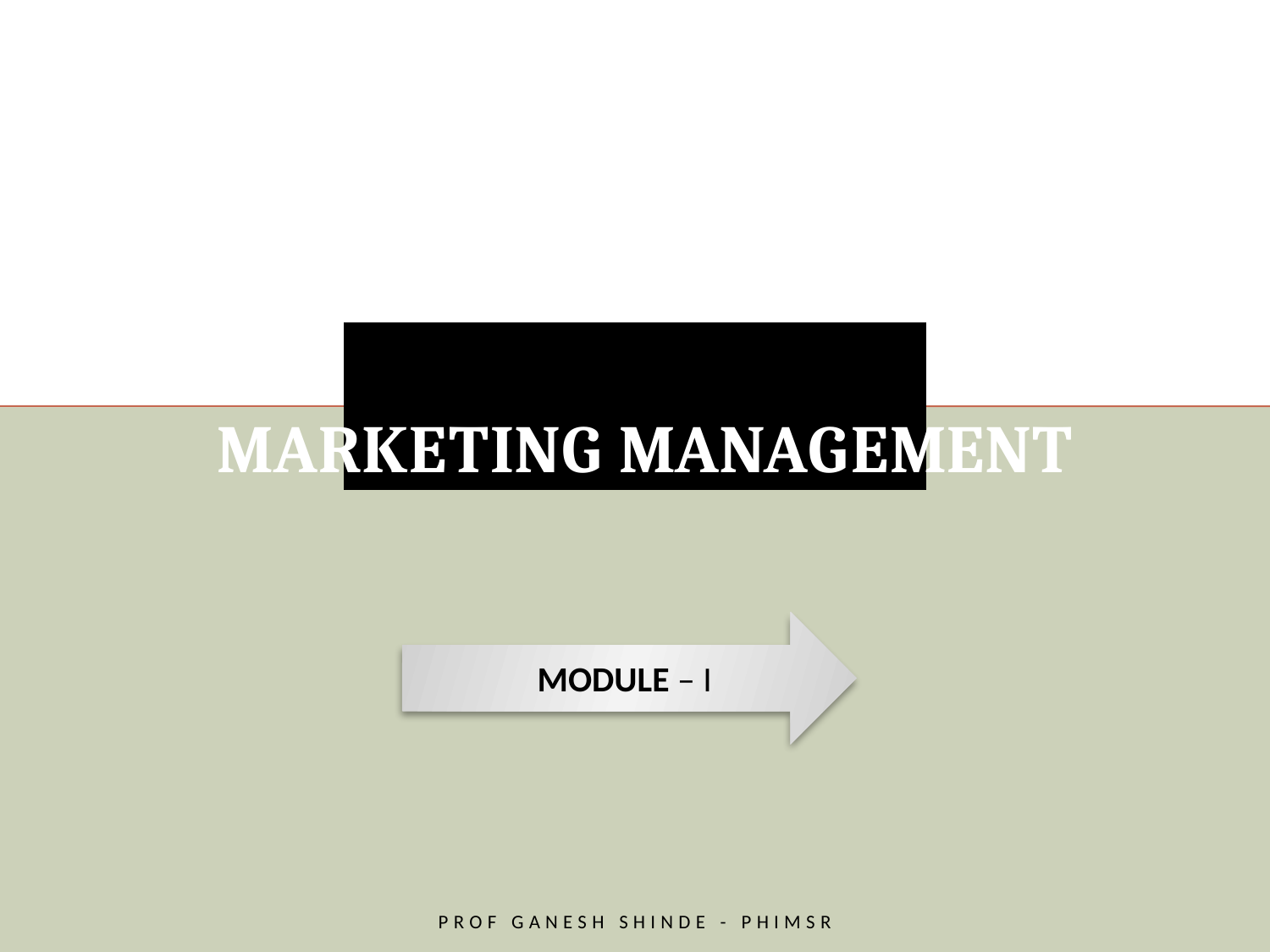

# Marketing management
MODULE – I
Prof Ganesh Shinde - PHiMSR